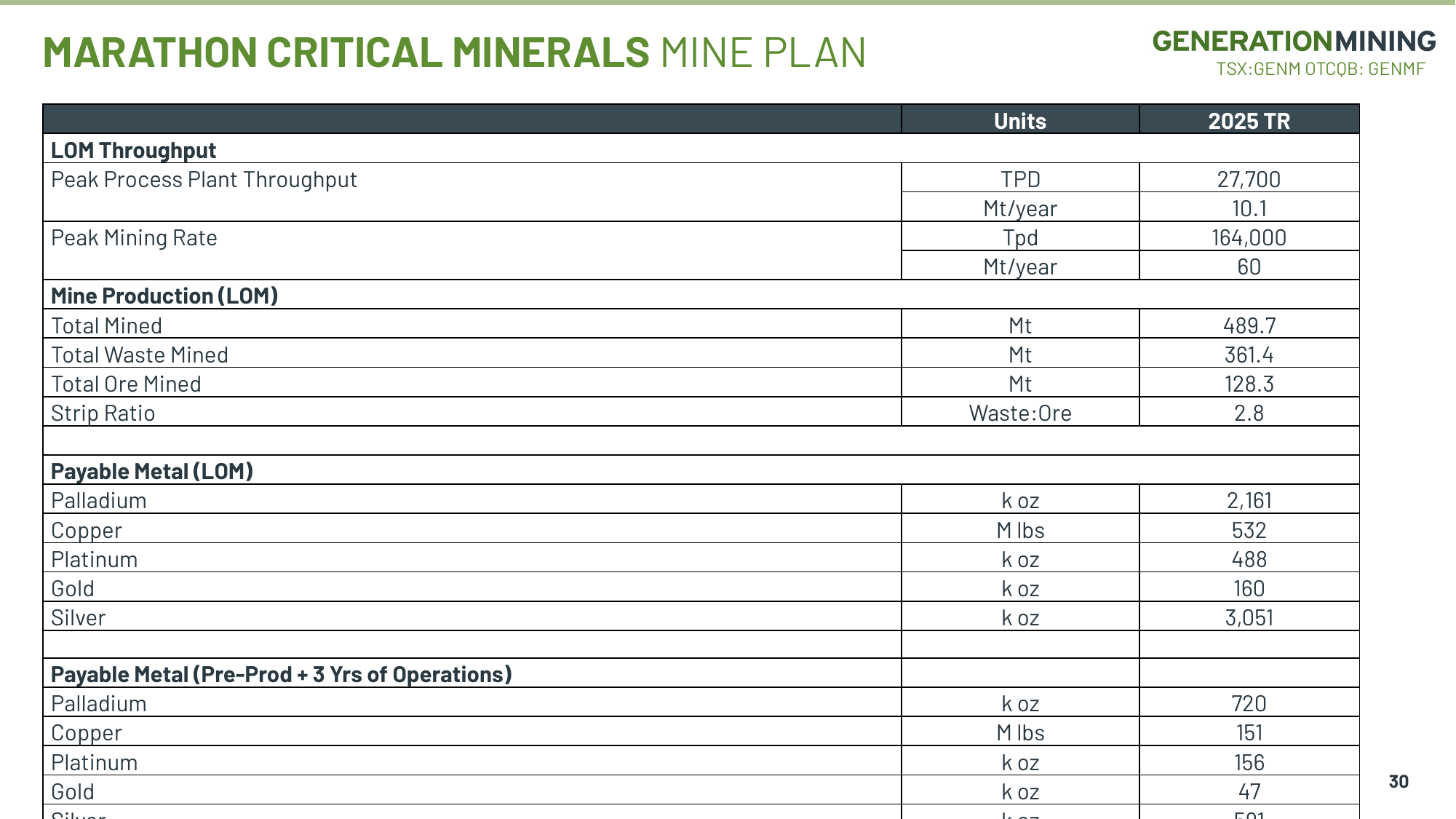

# Marathon critical minerals Mine Plan
|  | Units | 2025 TR |
| --- | --- | --- |
| LOM Throughput |  |  |
| Peak Process Plant Throughput | TPD | 27,700 |
|  | Mt/year | 10.1 |
| Peak Mining Rate | Tpd | 164,000 |
|  | Mt/year | 60 |
| Mine Production (LOM) |  |  |
| Total Mined | Mt | 489.7 |
| Total Waste Mined | Mt | 361.4 |
| Total Ore Mined | Mt | 128.3 |
| Strip Ratio | Waste:Ore | 2.8 |
|  |  |  |
| Payable Metal (LOM) |  |  |
| Palladium | k oz | 2,161 |
| Copper | M lbs | 532 |
| Platinum | k oz | 488 |
| Gold | k oz | 160 |
| Silver | k oz | 3,051 |
|  |  |  |
| Payable Metal (Pre-Prod + 3 Yrs of Operations) |  |  |
| Palladium | k oz | 720 |
| Copper | M lbs | 151 |
| Platinum | k oz | 156 |
| Gold | k oz | 47 |
| Silver | k oz | 591 |
30